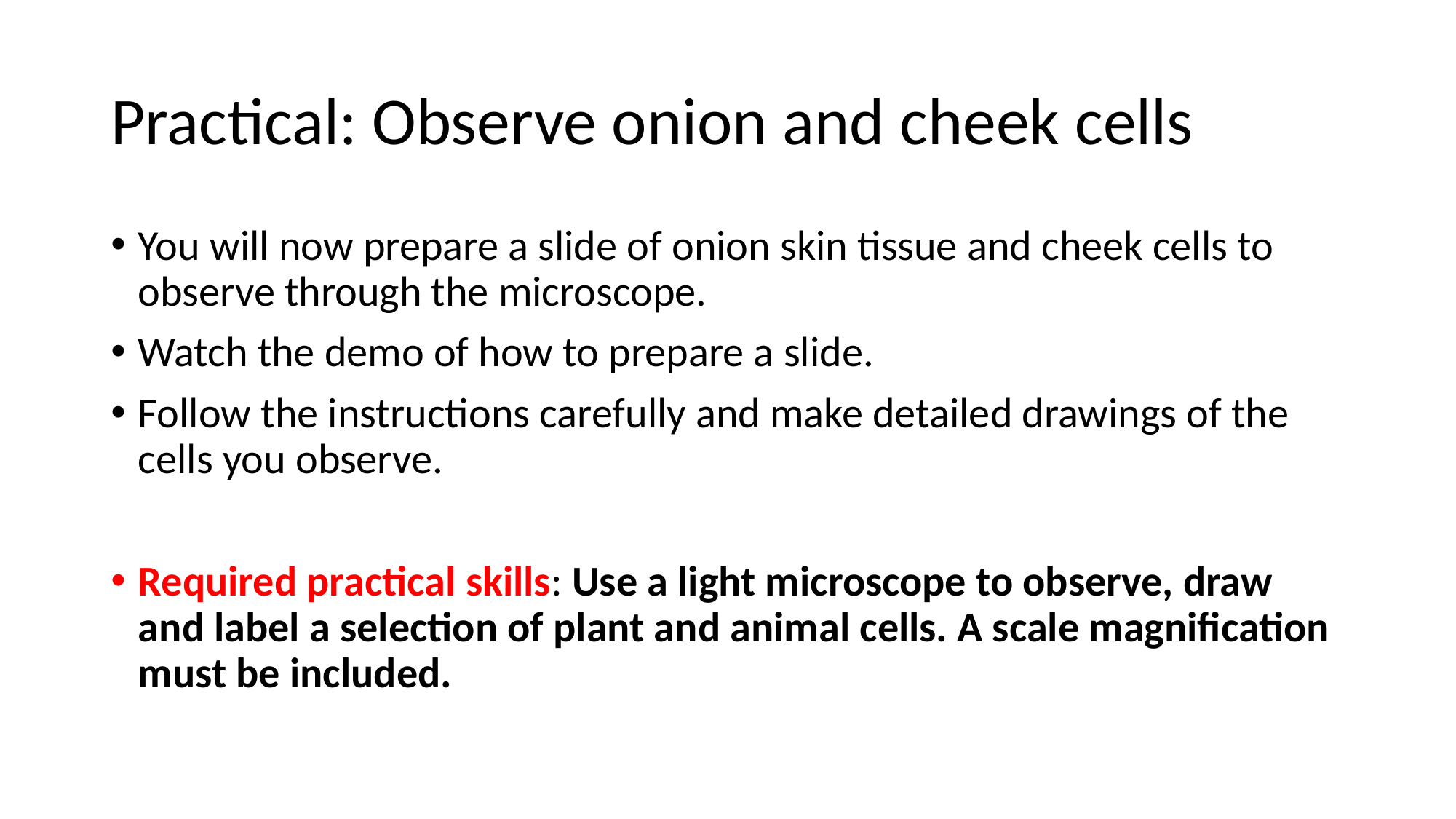

# Practical: Observe onion and cheek cells
You will now prepare a slide of onion skin tissue and cheek cells to observe through the microscope.
Watch the demo of how to prepare a slide.
Follow the instructions carefully and make detailed drawings of the cells you observe.

Required practical skills: Use a light microscope to observe, draw and label a selection of plant and animal cells. A scale magnification must be included.